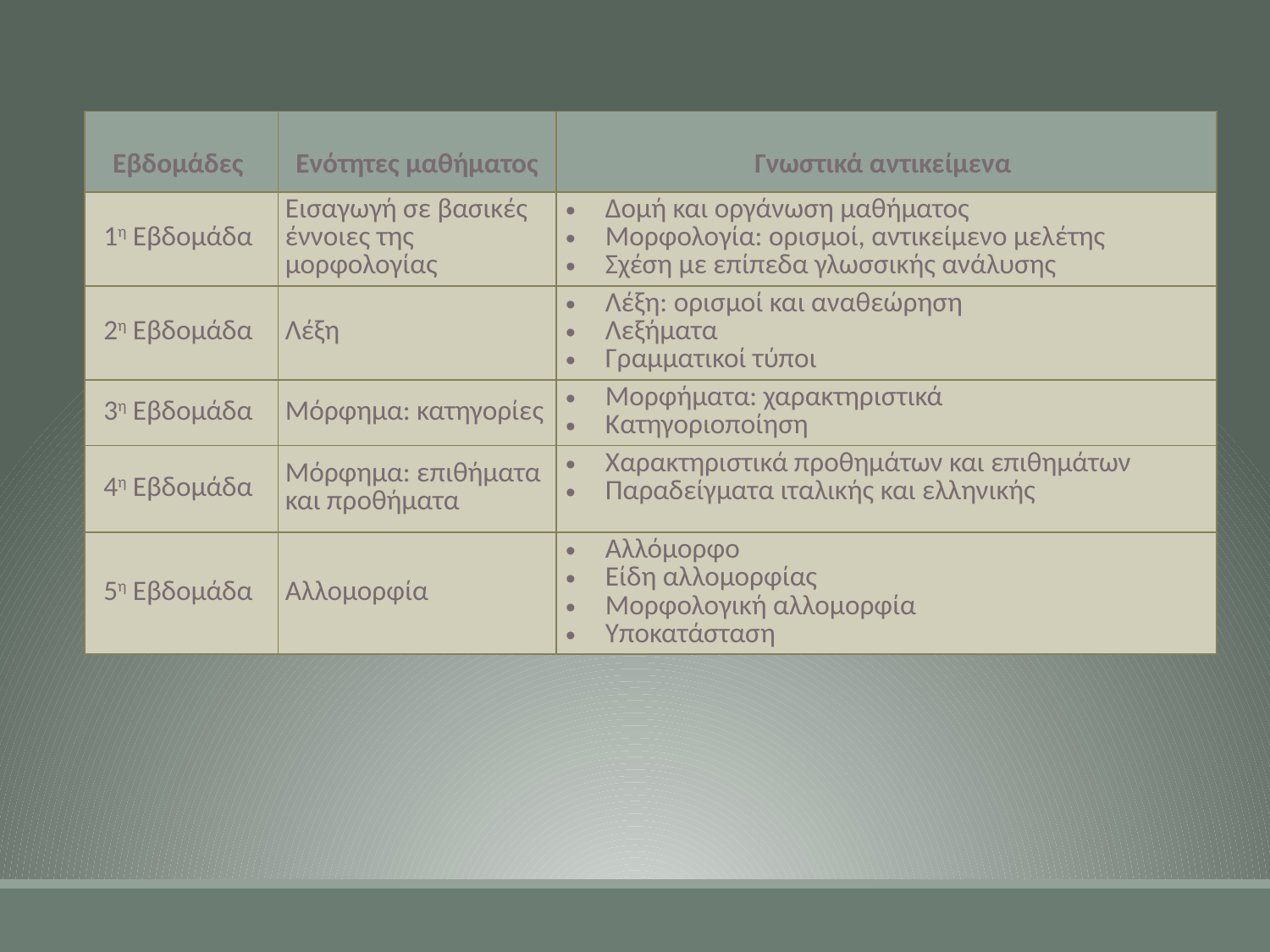

| Εβδομάδες | Ενότητες μαθήματος | Γνωστικά αντικείμενα |
| --- | --- | --- |
| 1η Εβδομάδα | Εισαγωγή σε βασικές έννοιες της μορφολογίας | Δομή και οργάνωση μαθήματος Μορφολογία: ορισμοί, αντικείμενο μελέτης Σχέση με επίπεδα γλωσσικής ανάλυσης |
| 2η Εβδομάδα | Λέξη | Λέξη: ορισμοί και αναθεώρηση Λεξήματα Γραμματικοί τύποι |
| 3η Εβδομάδα | Μόρφημα: κατηγορίες | Μορφήματα: χαρακτηριστικά Κατηγοριοποίηση |
| 4η Εβδομάδα | Μόρφημα: επιθήματα και προθήματα | Χαρακτηριστικά προθημάτων και επιθημάτων Παραδείγματα ιταλικής και ελληνικής |
| 5η Εβδομάδα | Αλλομορφία | Αλλόμορφο Είδη αλλομορφίας Μορφολογική αλλομορφία Υποκατάσταση |